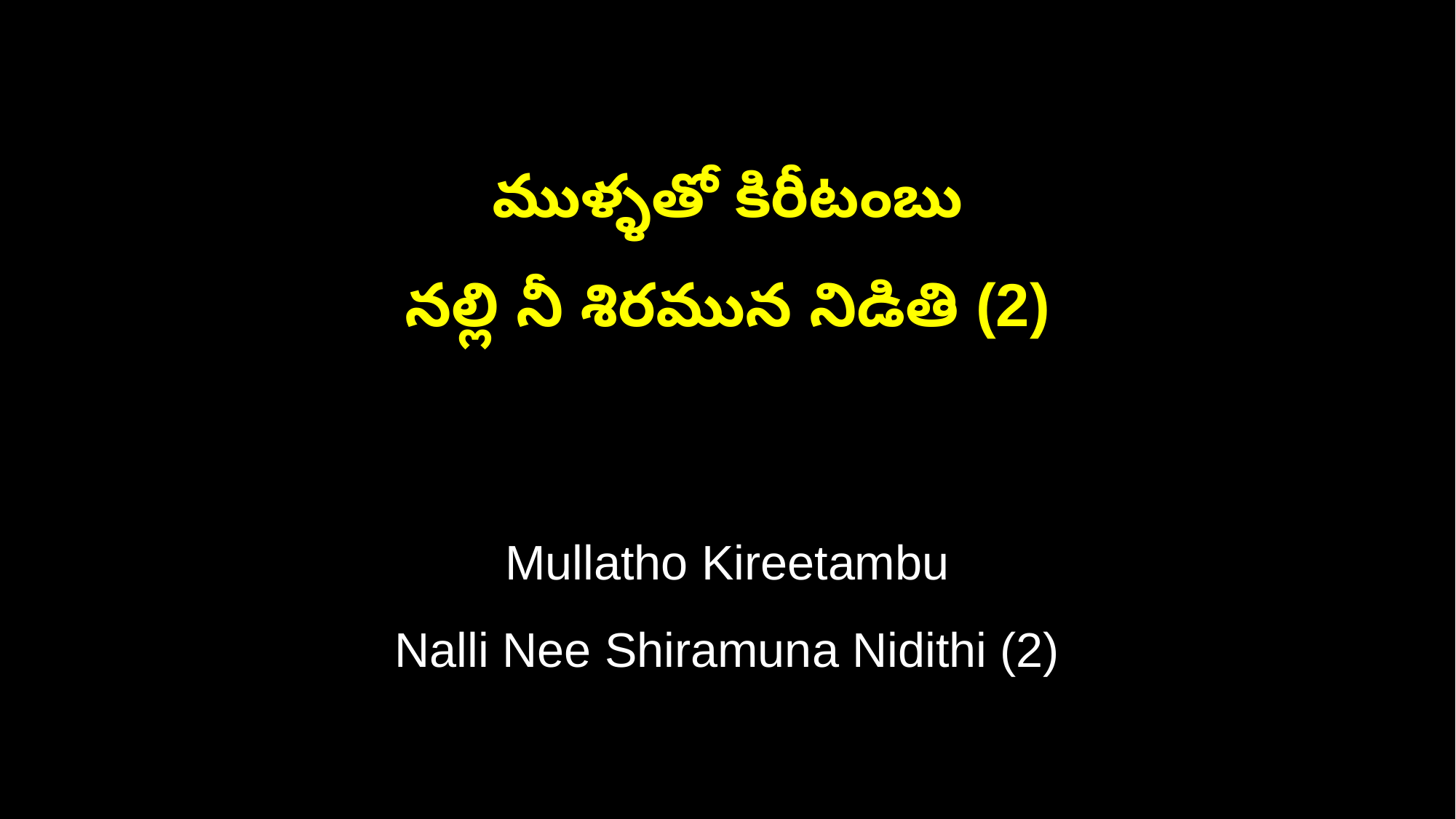

ముళ్ళతో కిరీటంబు
నల్లి నీ శిరమున నిడితి (2)
Mullatho Kireetambu
Nalli Nee Shiramuna Nidithi (2)